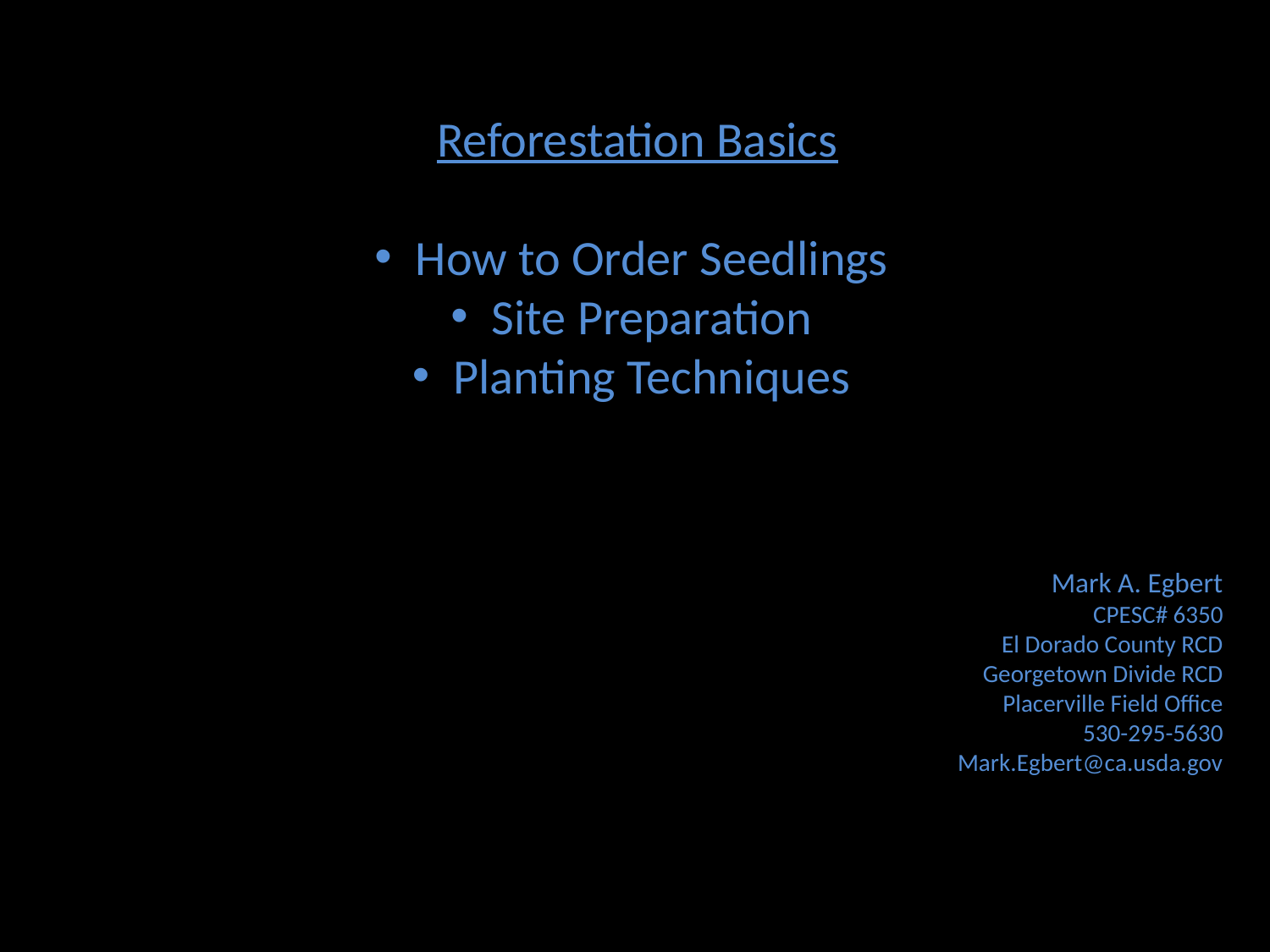

Reforestation Basics

 How to Order Seedlings
 Site Preparation
 Planting Techniques

Mark A. Egbert
CPESC# 6350
El Dorado County RCD
Georgetown Divide RCD
Placerville Field Office
530-295-5630
Mark.Egbert@ca.usda.gov